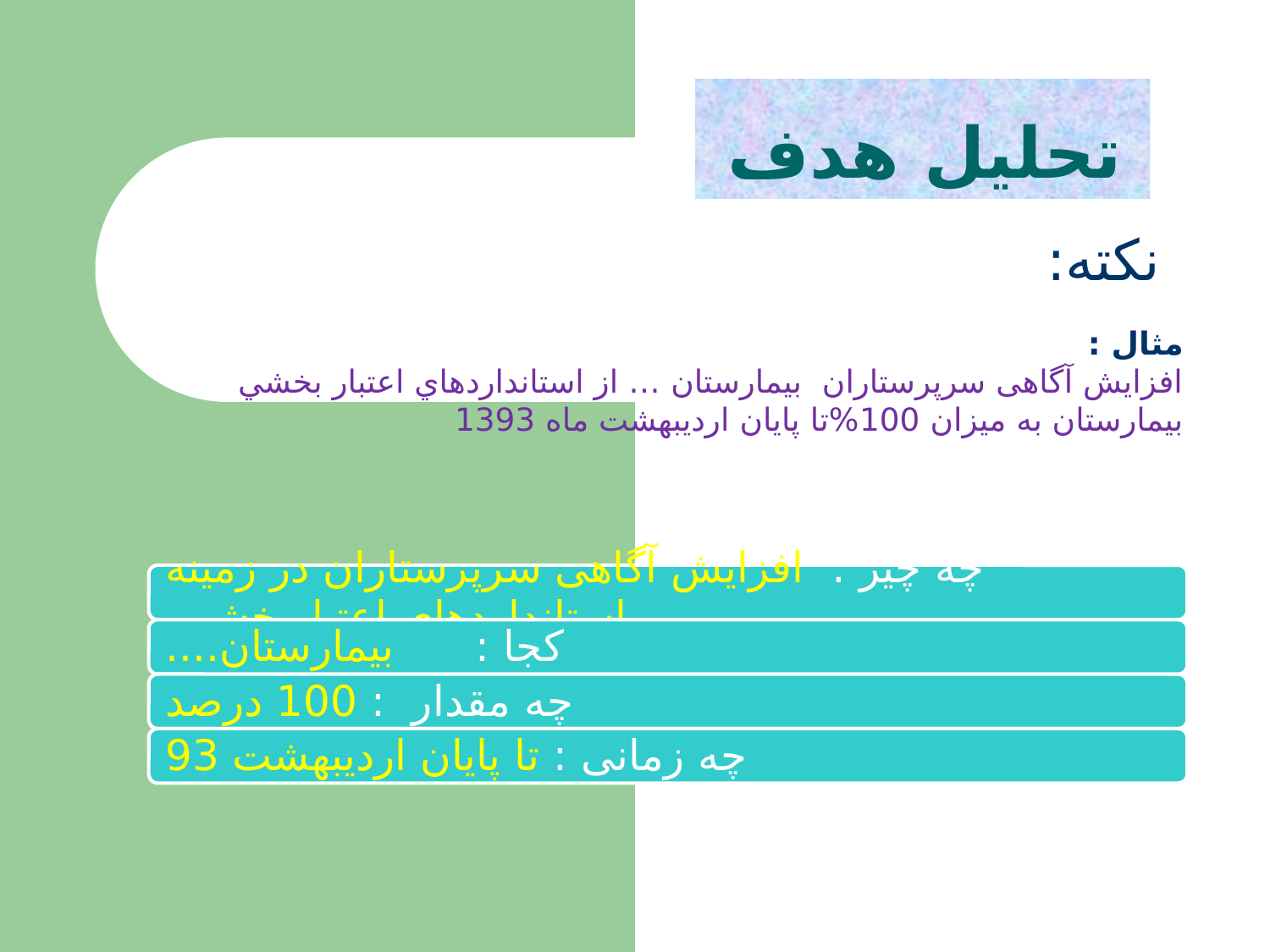

تحليل هدف
 نکته:
مثال :
افزایش آگاهی سرپرستاران  بيمارستان … از استانداردهاي اعتبار بخشي بيمارستان به ميزان 100%تا پایان ارديبهشت ماه 1393
چه چیز :  افزایش آگاهی سرپرستاران در زمینه استانداردهاي اعتباربخشي
چه زمانی : تا پایان ارديبهشت 93